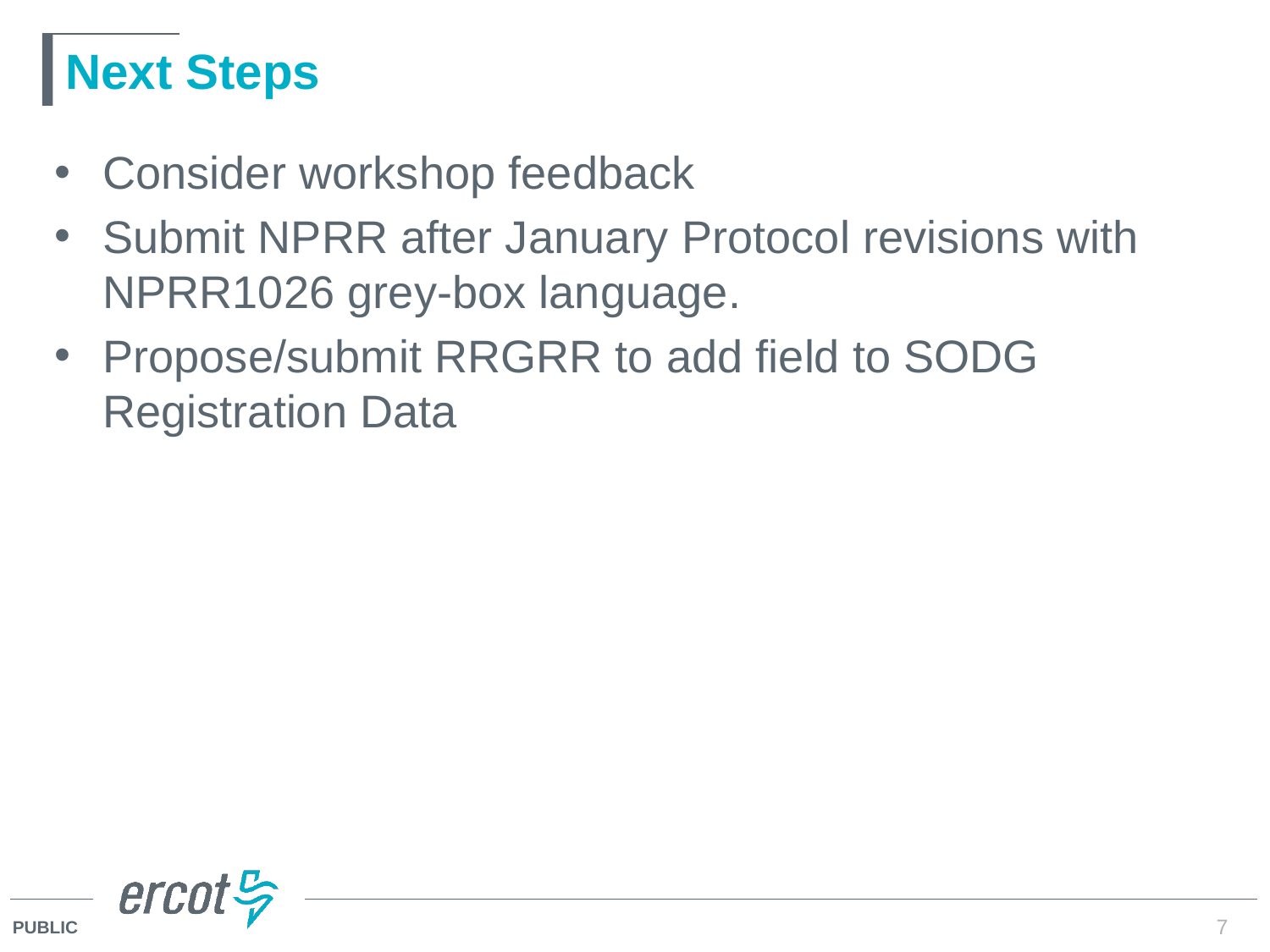

# Next Steps
Consider workshop feedback
Submit NPRR after January Protocol revisions with NPRR1026 grey-box language.
Propose/submit RRGRR to add field to SODG Registration Data

7